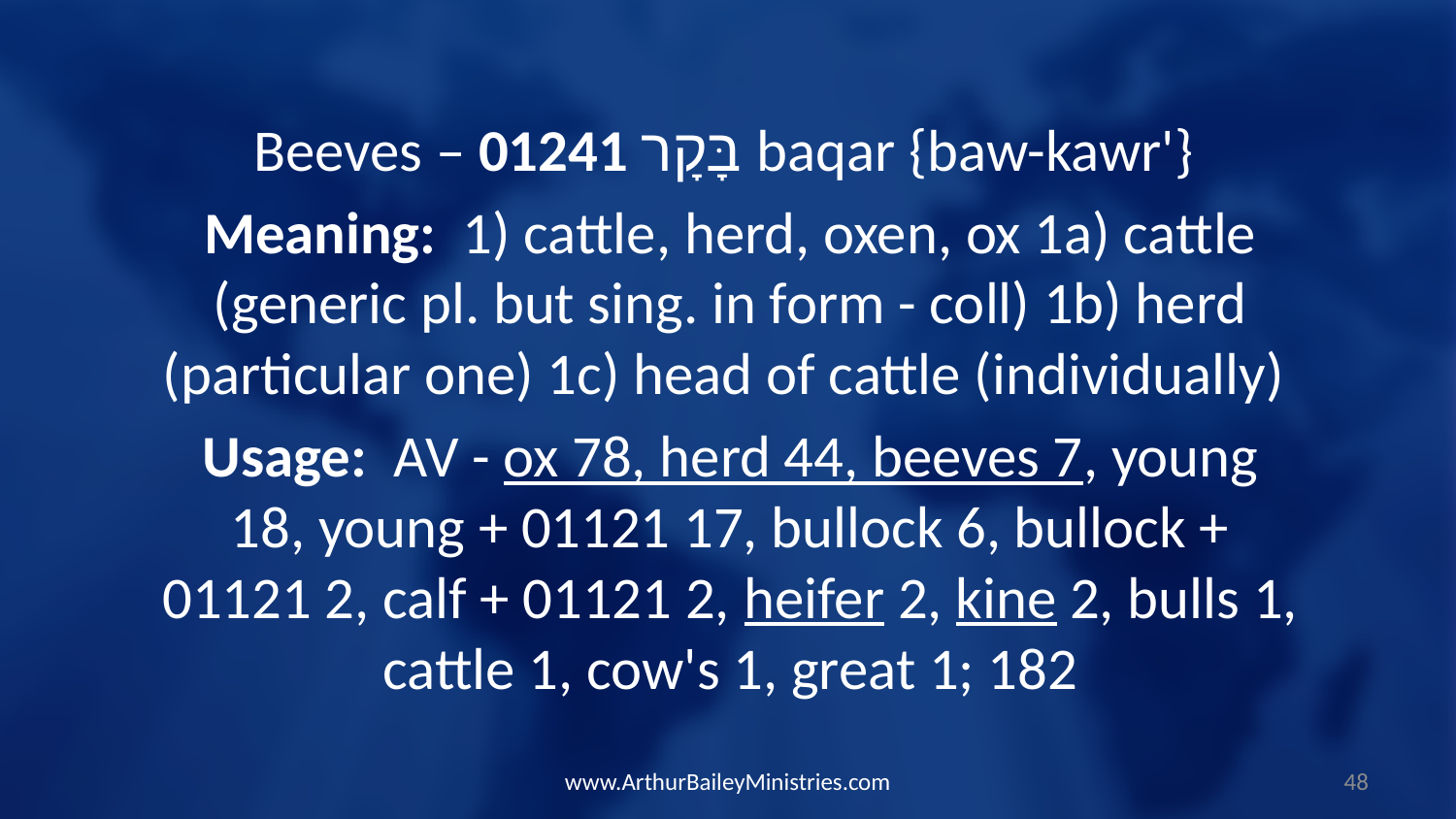

Beeves – 01241 בָּקָר baqar {baw-kawr'}
Meaning:  1) cattle, herd, oxen, ox 1a) cattle (generic pl. but sing. in form - coll) 1b) herd (particular one) 1c) head of cattle (individually)
Usage:  AV - ox 78, herd 44, beeves 7, young 18, young + 01121 17, bullock 6, bullock + 01121 2, calf + 01121 2, heifer 2, kine 2, bulls 1, cattle 1, cow's 1, great 1; 182
www.ArthurBaileyMinistries.com
48